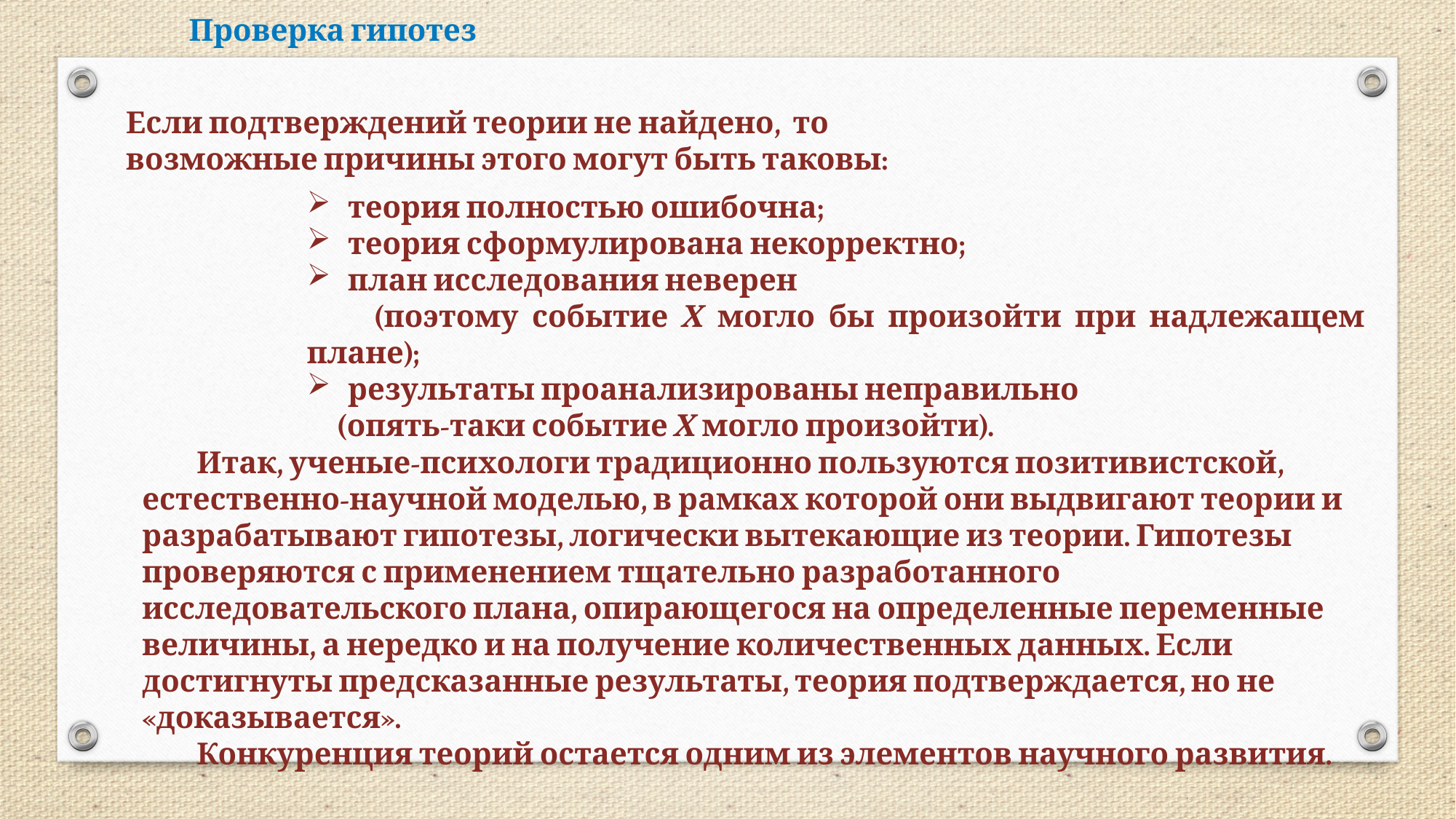

Проверка гипотез
Если подтверждений теории не найдено,  то возможные причины этого могут быть таковы:
теория полностью ошибочна;
теория сформулирована некорректно;
план исследования неверен
     (поэтому событие Х могло бы произойти при надлежащем плане);
результаты проанализированы неправильно
     (опять-таки событие Х могло произойти).
Итак, ученые-психологи традиционно пользуются позитивистской, естественно-научной моделью, в рамках которой они выдвигают теории и разрабатывают гипотезы, логически вытекающие из теории. Гипотезы проверяются с применением тщательно разработанного исследовательского плана, опирающегося на определенные переменные величины, а нередко и на получение количественных данных. Если достигнуты предсказанные результаты, теория подтверждается, но не «доказывается».
Конкуренция теорий остается одним из элементов научного развития.